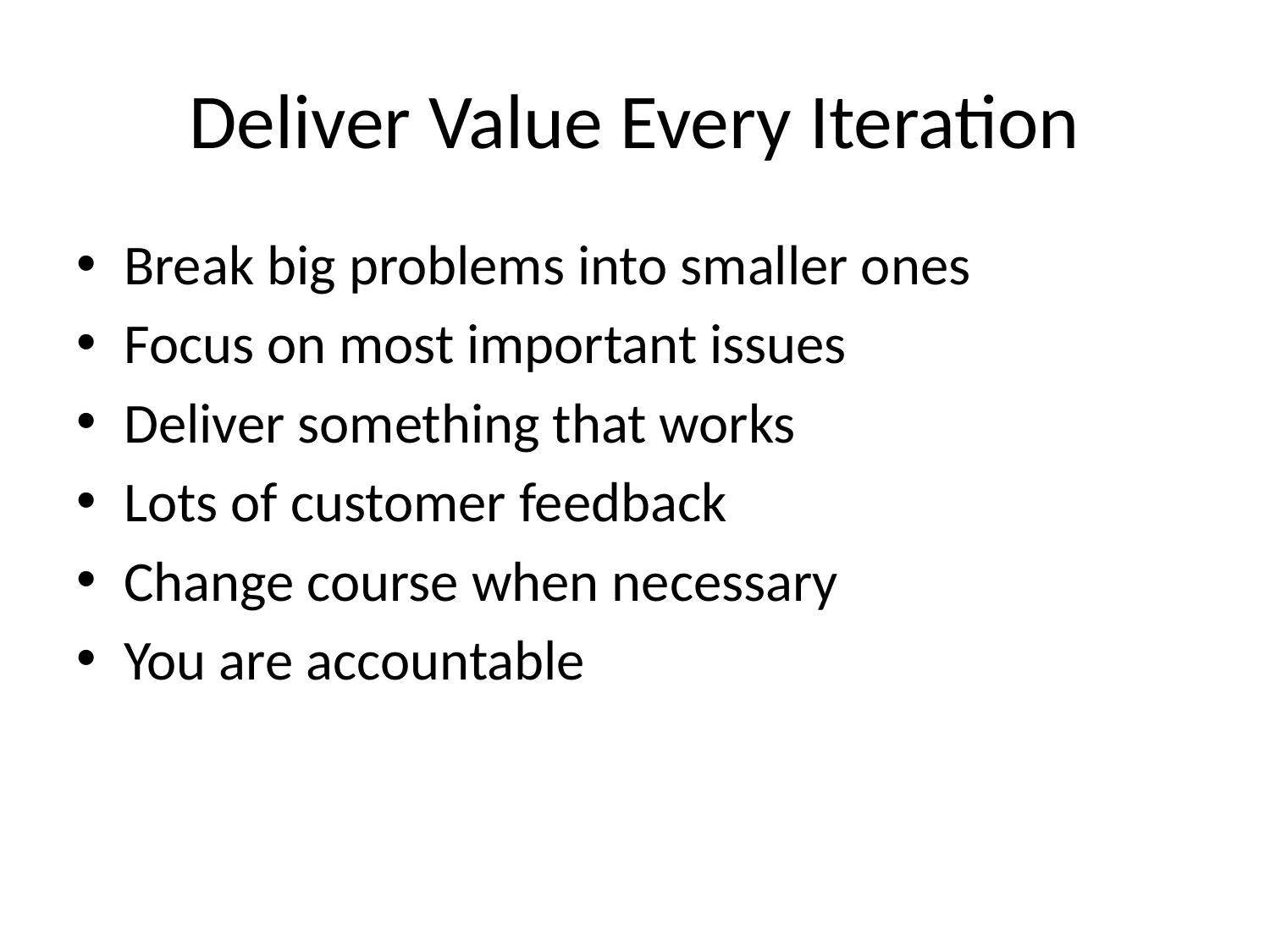

# Deliver Value Every Iteration
Break big problems into smaller ones
Focus on most important issues
Deliver something that works
Lots of customer feedback
Change course when necessary
You are accountable